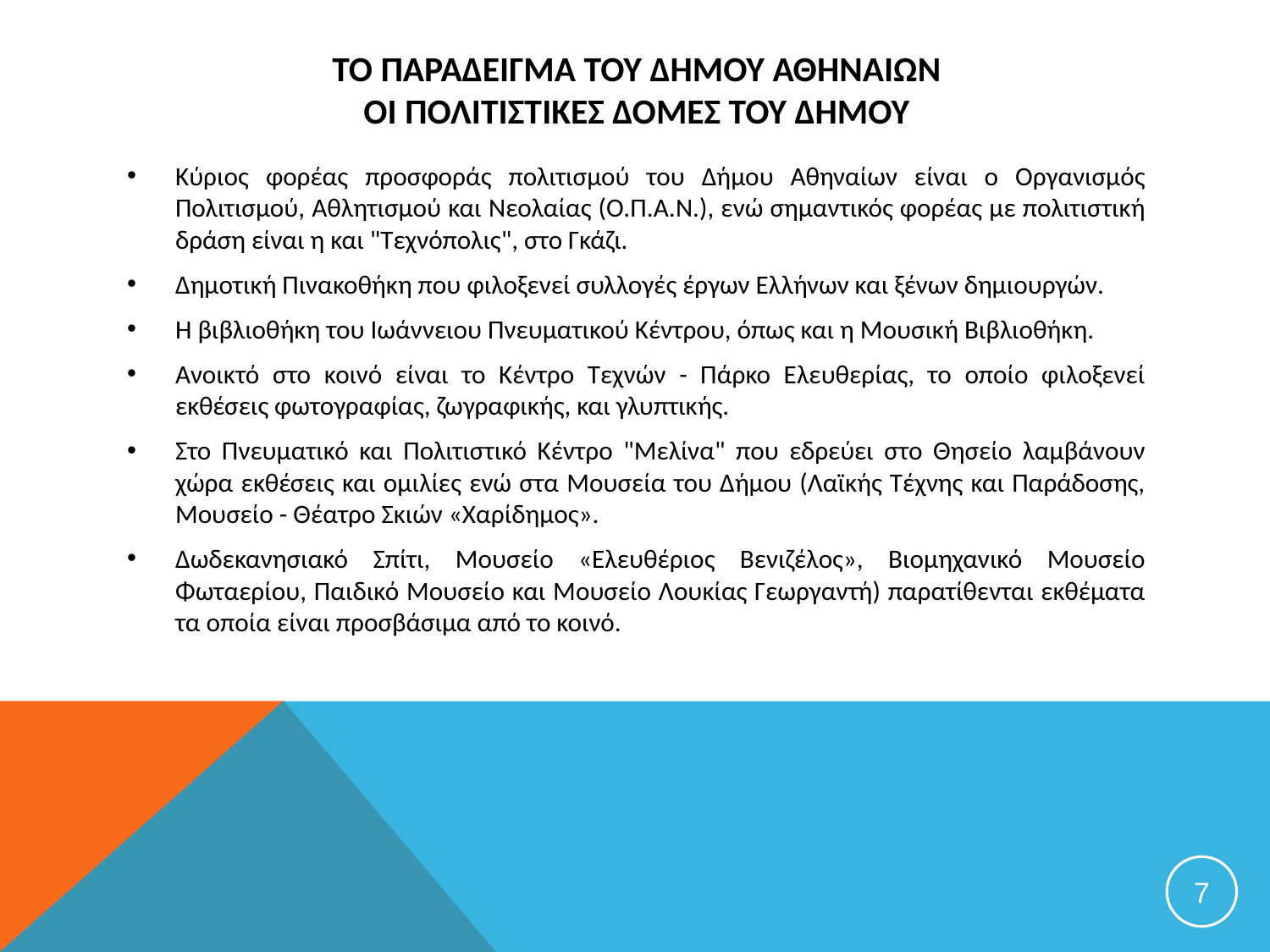

# ΤΟ ΠΑΡΑΔΕΙΓΜΑ ΤΟΥ ΔΗΜΟΥ ΑΘΗΝΑΙΩΝ Οι πολιτιστικΕΣ δομΕΣ του ΔΗμου
Κύριος φορέας προσφοράς πολιτισμού του Δήμου Αθηναίων είναι ο Οργανισμός Πολιτισμού, Αθλητισμού και Νεολαίας (Ο.Π.Α.Ν.), ενώ σημαντικός φορέας με πολιτιστική δράση είναι η και "Τεχνόπολις", στο Γκάζι.
Δημοτική Πινακοθήκη που φιλοξενεί συλλογές έργων Ελλήνων και ξένων δημιουργών.
Η βιβλιοθήκη του Ιωάννειου Πνευματικού Κέντρου, όπως και η Μουσική Βιβλιοθήκη.
Ανοικτό στο κοινό είναι το Κέντρο Τεχνών - Πάρκο Ελευθερίας, το οποίο φιλοξενεί εκθέσεις φωτογραφίας, ζωγραφικής, και γλυπτικής.
Στο Πνευματικό και Πολιτιστικό Κέντρο "Μελίνα" που εδρεύει στο Θησείο λαμβάνουν χώρα εκθέσεις και ομιλίες ενώ στα Μουσεία του Δήμου (Λαϊκής Τέχνης και Παράδοσης, Μουσείο - Θέατρο Σκιών «Χαρίδημος».
Δωδεκανησιακό Σπίτι, Μουσείο «Ελευθέριος Βενιζέλος», Βιομηχανικό Μουσείο Φωταερίου, Παιδικό Μουσείο και Μουσείο Λουκίας Γεωργαντή) παρατίθενται εκθέματα τα οποία είναι προσβάσιμα από το κοινό.
7